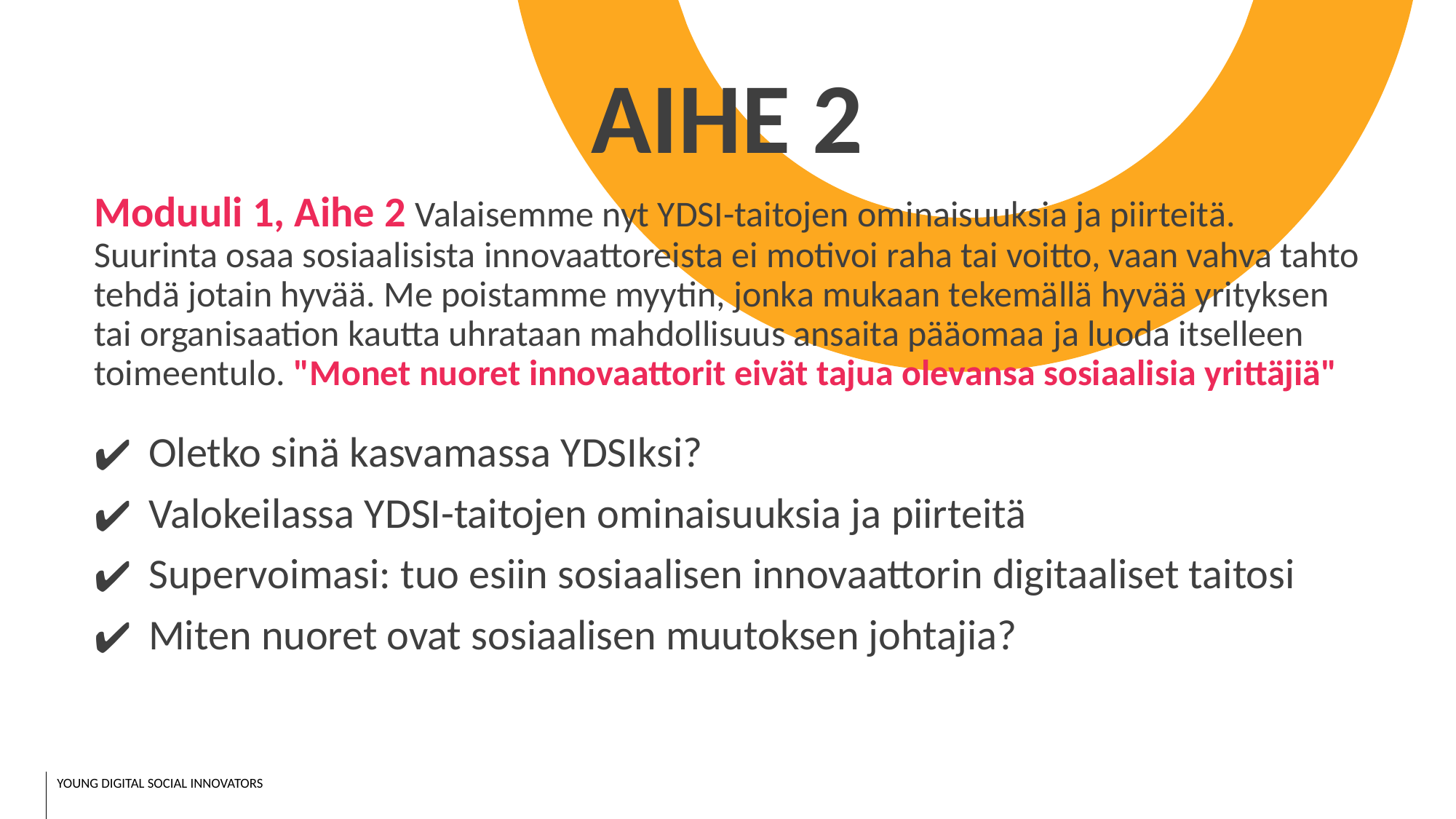

AIHE 2
Moduuli 1, Aihe 2 Valaisemme nyt YDSI-taitojen ominaisuuksia ja piirteitä. Suurinta osaa sosiaalisista innovaattoreista ei motivoi raha tai voitto, vaan vahva tahto tehdä jotain hyvää. Me poistamme myytin, jonka mukaan tekemällä hyvää yrityksen tai organisaation kautta uhrataan mahdollisuus ansaita pääomaa ja luoda itselleen toimeentulo. "Monet nuoret innovaattorit eivät tajua olevansa sosiaalisia yrittäjiä"

Oletko sinä kasvamassa YDSIksi?
Valokeilassa YDSI-taitojen ominaisuuksia ja piirteitä
Supervoimasi: tuo esiin sosiaalisen innovaattorin digitaaliset taitosi
Miten nuoret ovat sosiaalisen muutoksen johtajia?